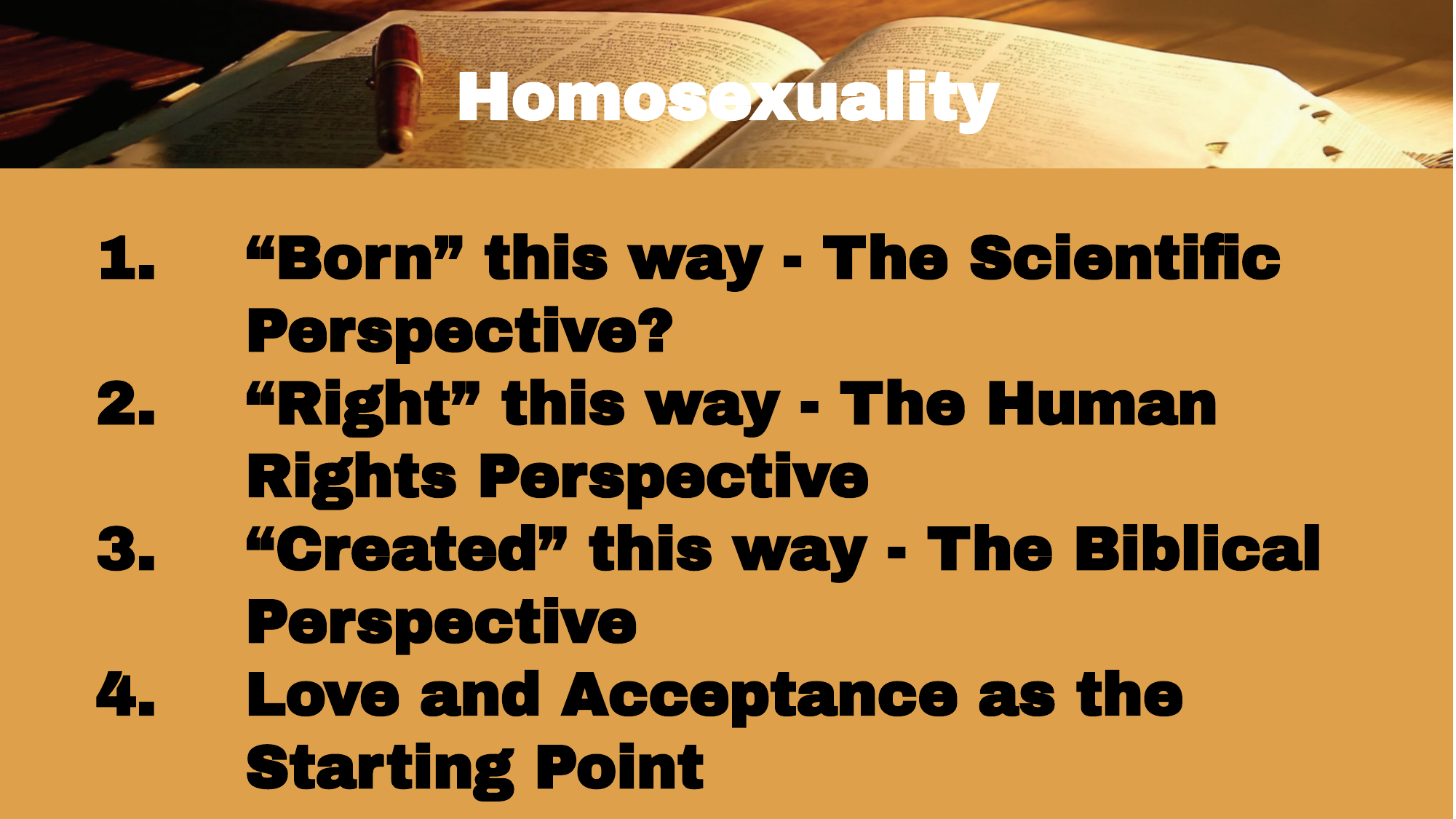

Homosexuality

“Born” this way - The Scientific Perspective?
“Right” this way - The Human Rights Perspective
“Created” this way - The Biblical Perspective
Love and Acceptance as the Starting Point